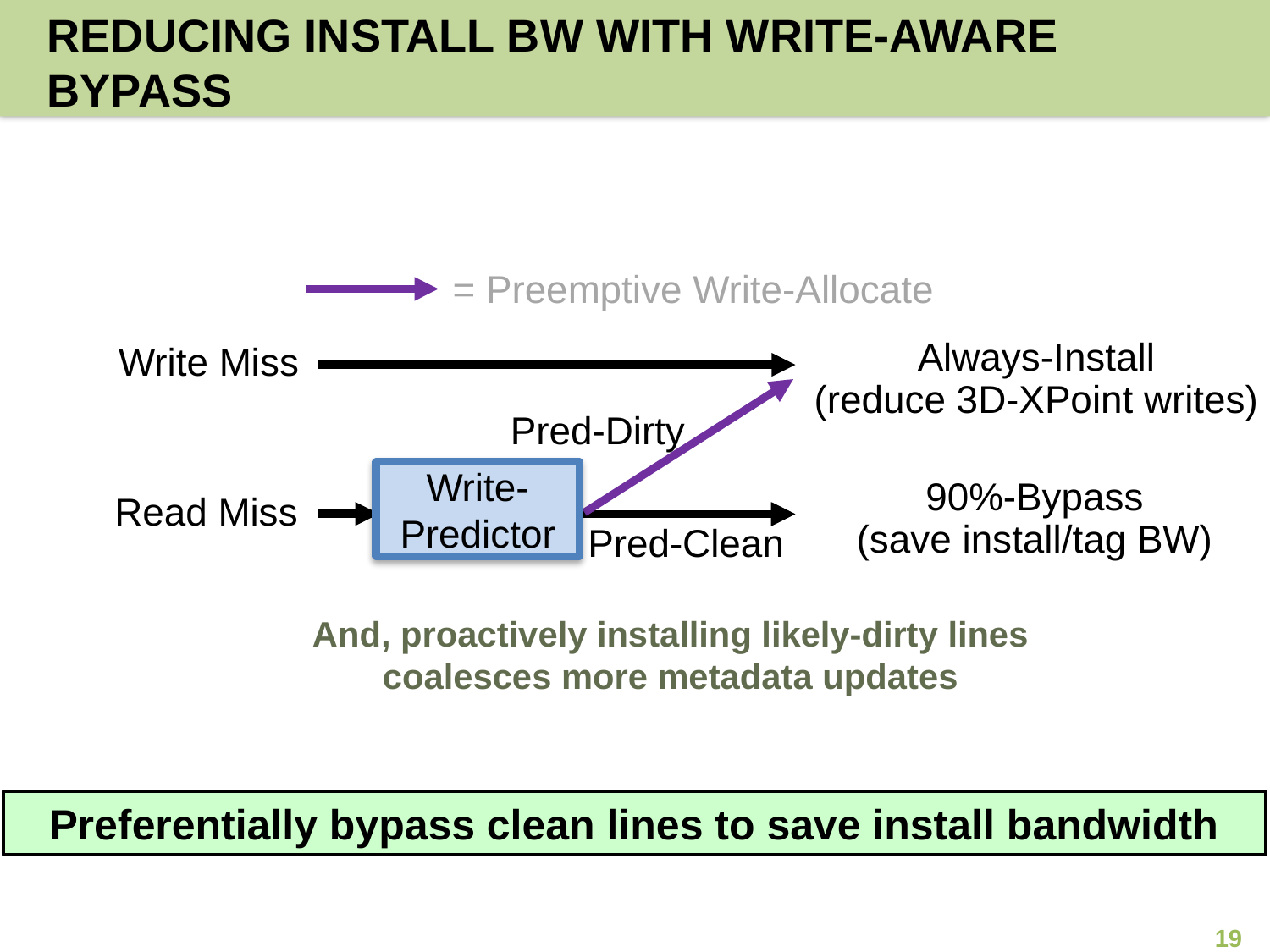

# Reducing Install BW with Write-aware bypass
= Preemptive Write-Allocate
Always-Install
(reduce 3D-XPoint writes)
Write Miss
Pred-Dirty
Write-Predictor
Pred-Clean
90%-Bypass
(save install/tag BW)

Read Miss
And, proactively installing likely-dirty lines coalesces more metadata updates
Preferentially bypass clean lines to save install bandwidth
19